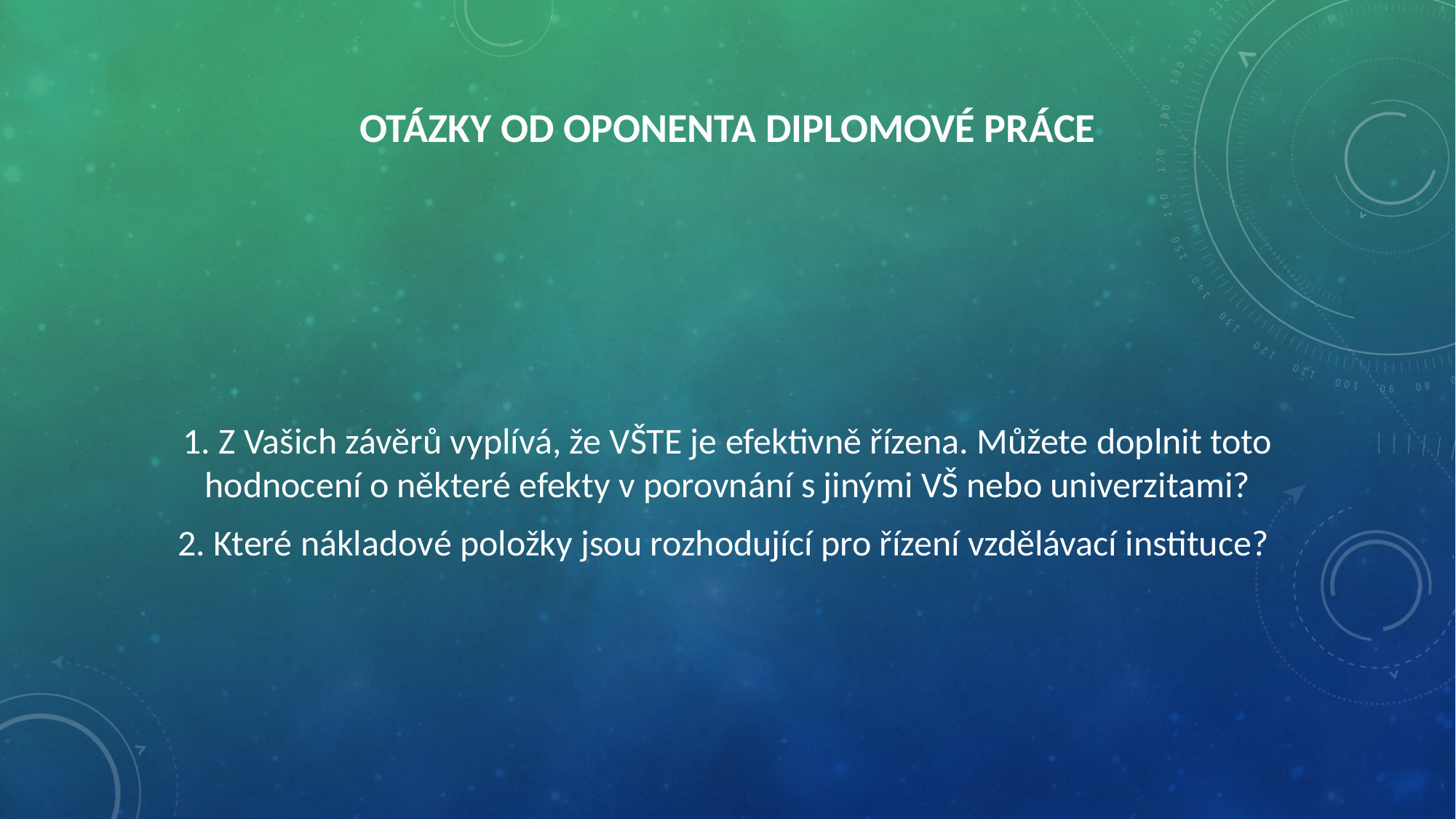

# Otázky od oponenta diplomové práce

1. Z Vašich závěrů vyplívá, že VŠTE je efektivně řízena. Můžete doplnit toto hodnocení o některé efekty v porovnání s jinými VŠ nebo univerzitami?
2. Které nákladové položky jsou rozhodující pro řízení vzdělávací instituce?